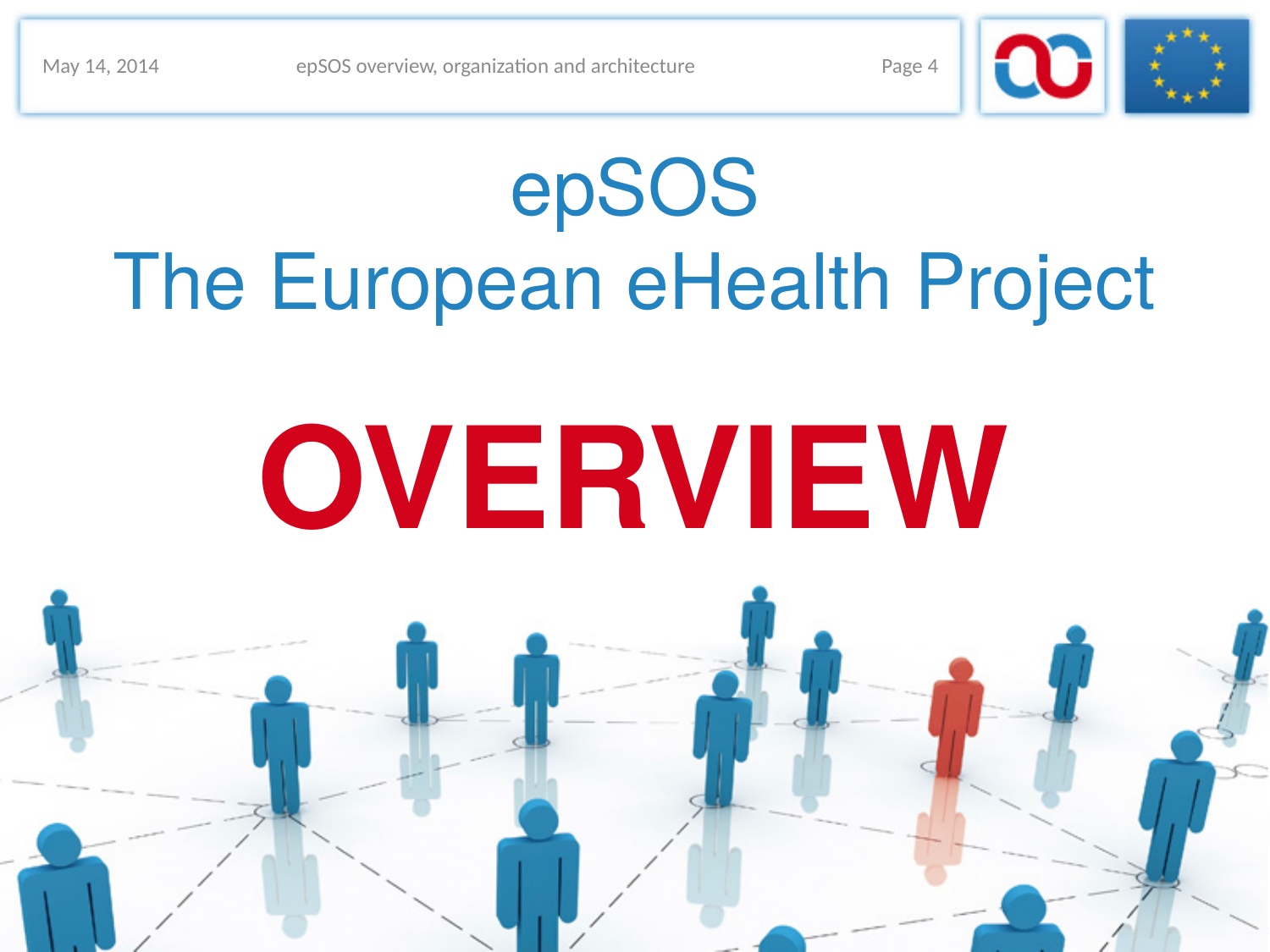

May 14, 2014
epSOS overview, organization and architecture
Page 4
# epSOS The European eHealth Project
OVERVIEW